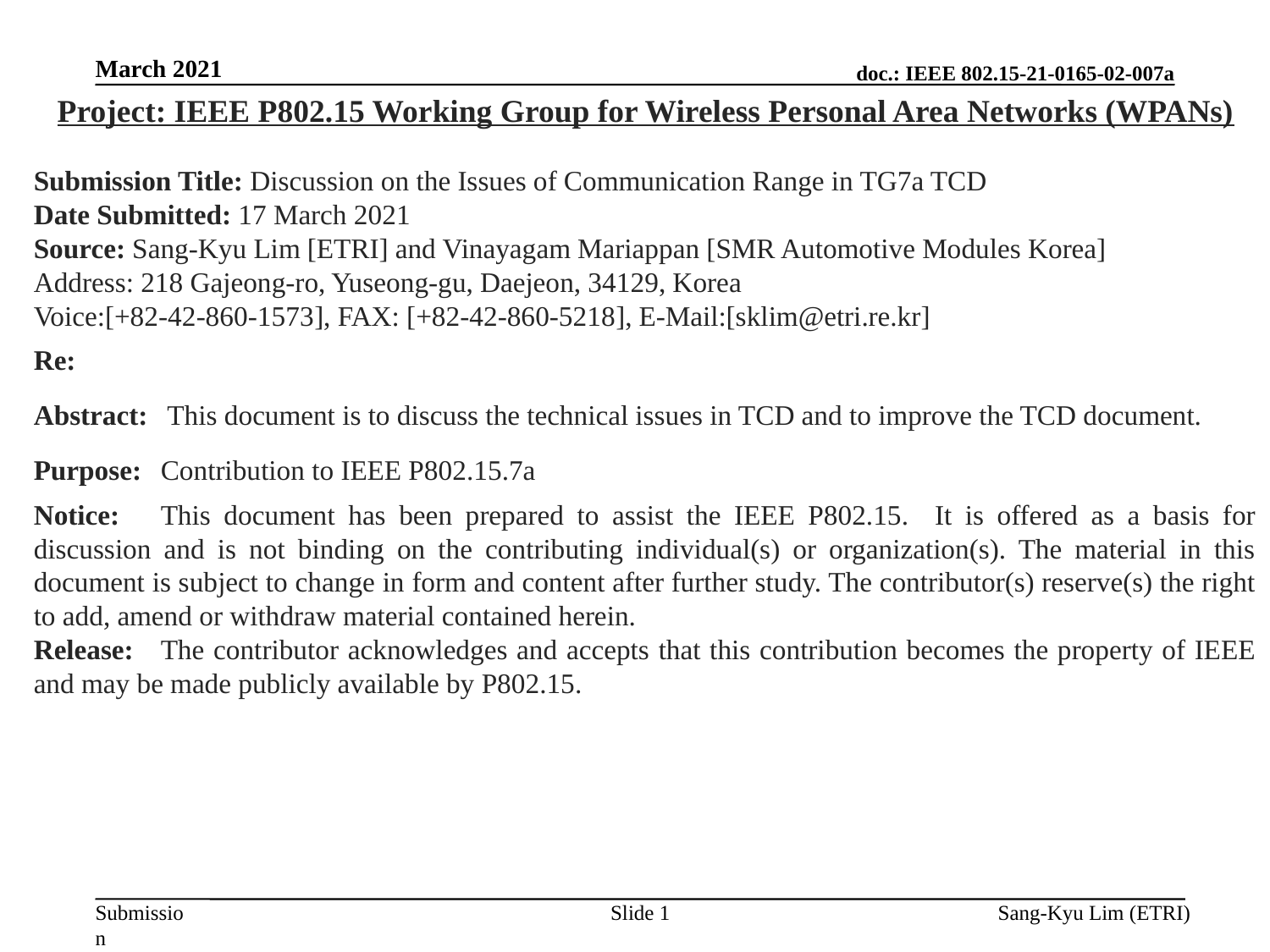

March 2021
Project: IEEE P802.15 Working Group for Wireless Personal Area Networks (WPANs)

Submission Title: Discussion on the Issues of Communication Range in TG7a TCD
Date Submitted: 17 March 2021
Source: Sang-Kyu Lim [ETRI] and Vinayagam Mariappan [SMR Automotive Modules Korea]
Address: 218 Gajeong-ro, Yuseong-gu, Daejeon, 34129, Korea
Voice:[+82-42-860-1573], FAX: [+82-42-860-5218], E-Mail:[sklim@etri.re.kr]
Re:
Abstract:	 This document is to discuss the technical issues in TCD and to improve the TCD document.
Purpose:	Contribution to IEEE P802.15.7a
Notice:	This document has been prepared to assist the IEEE P802.15.  It is offered as a basis for discussion and is not binding on the contributing individual(s) or organization(s). The material in this document is subject to change in form and content after further study. The contributor(s) reserve(s) the right to add, amend or withdraw material contained herein.
Release:	The contributor acknowledges and accepts that this contribution becomes the property of IEEE and may be made publicly available by P802.15.
Slide 1
Sang-Kyu Lim (ETRI)